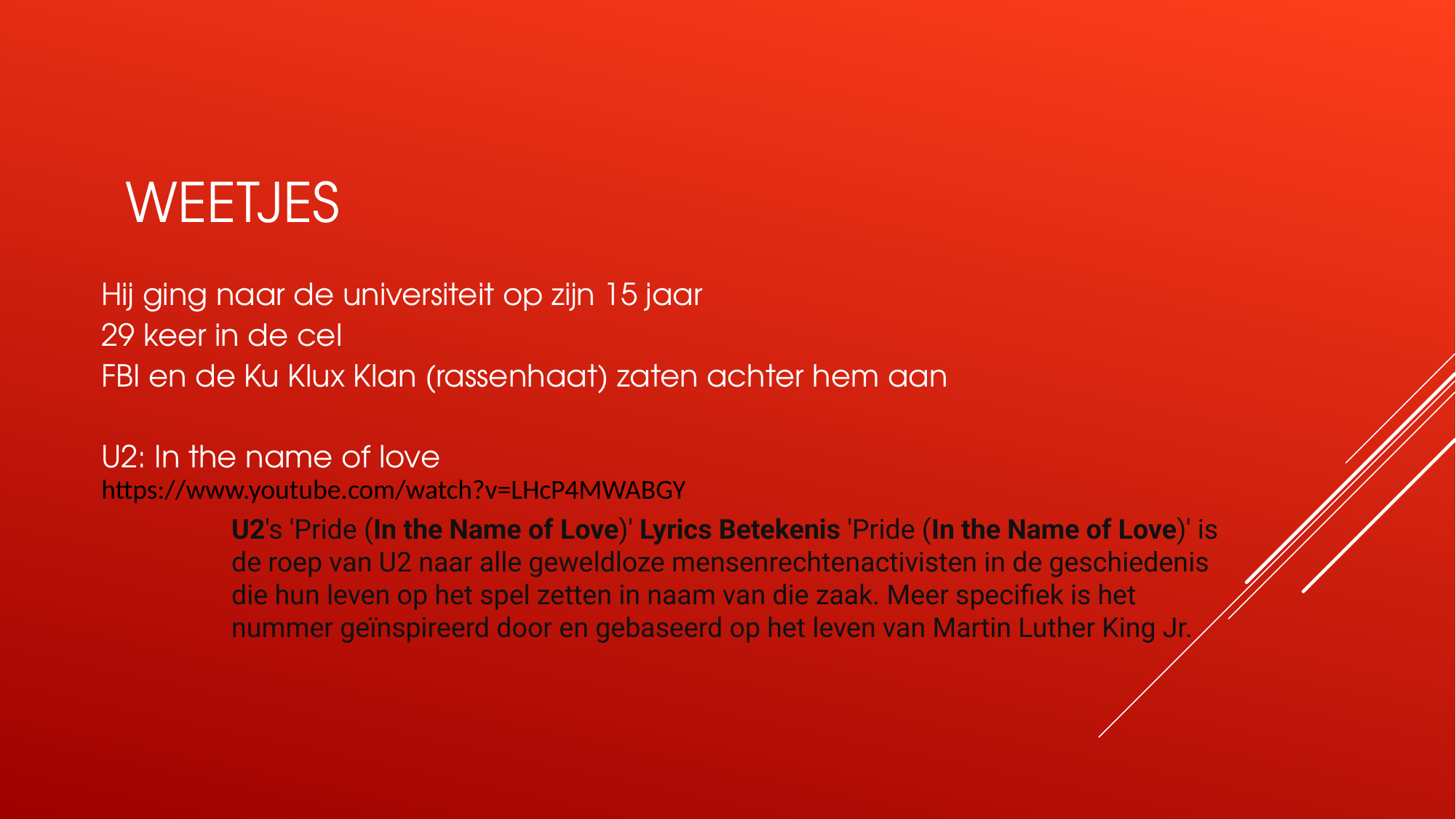

# weetjes

Hij ging naar de universiteit op zijn 15 jaar
29 keer in de cel
FBI en de Ku Klux Klan (rassenhaat) zaten achter hem aan

U2: In the name of love
https://www.youtube.com/watch?v=LHcP4MWABGY
U2's 'Pride (In the Name of Love)' Lyrics Betekenis 'Pride (In the Name of Love)' is de roep van U2 naar alle geweldloze mensenrechtenactivisten in de geschiedenis die hun leven op het spel zetten in naam van die zaak. Meer specifiek is het nummer geïnspireerd door en gebaseerd op het leven van Martin Luther King Jr.